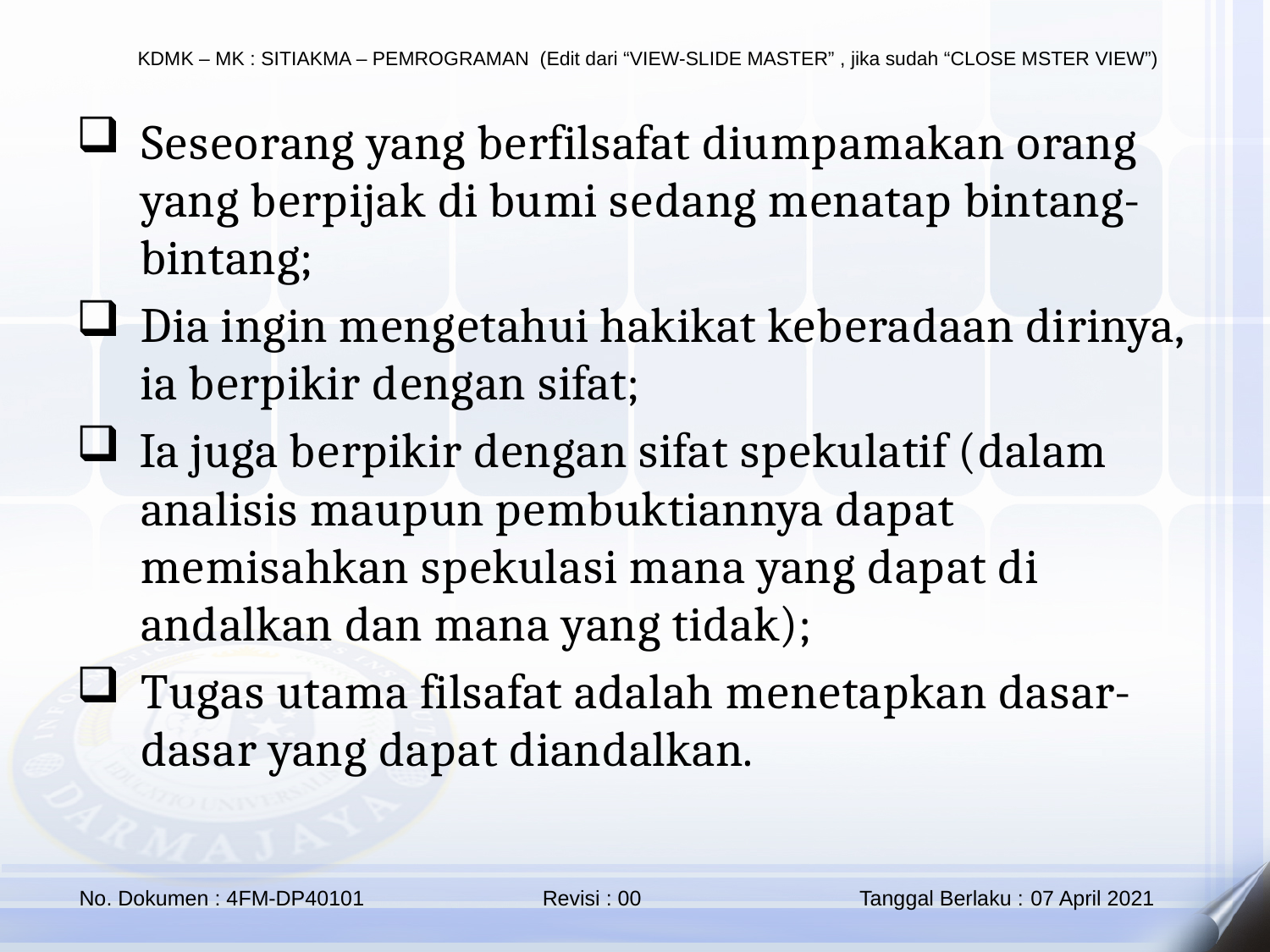

Seseorang yang berfilsafat diumpamakan orang yang berpijak di bumi sedang menatap bintang-bintang;
Dia ingin mengetahui hakikat keberadaan dirinya, ia berpikir dengan sifat;
Ia juga berpikir dengan sifat spekulatif (dalam analisis maupun pembuktiannya dapat memisahkan spekulasi mana yang dapat di andalkan dan mana yang tidak);
Tugas utama filsafat adalah menetapkan dasar-dasar yang dapat diandalkan.